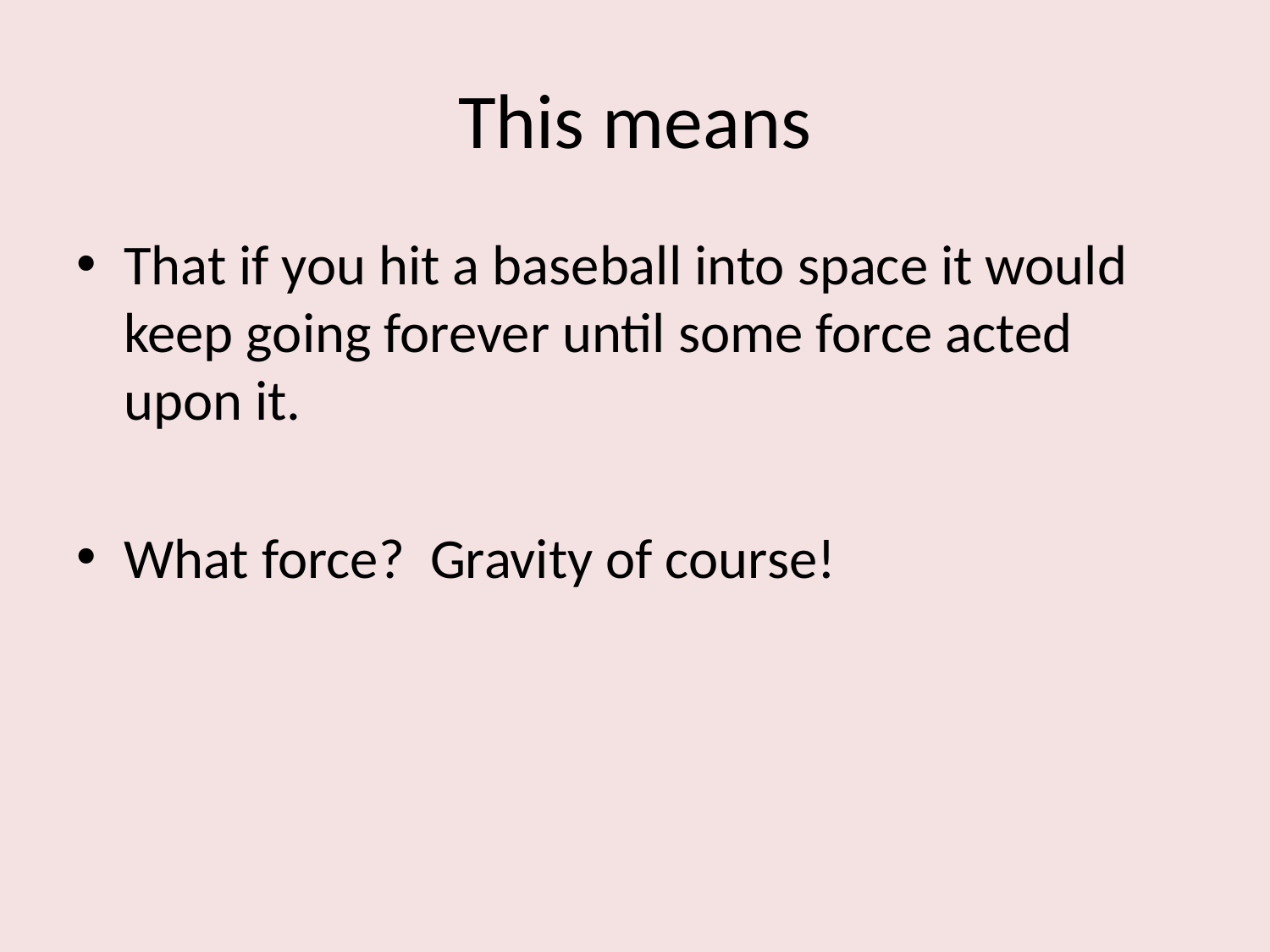

# This means
That if you hit a baseball into space it would keep going forever until some force acted upon it.

What force?  Gravity of course!